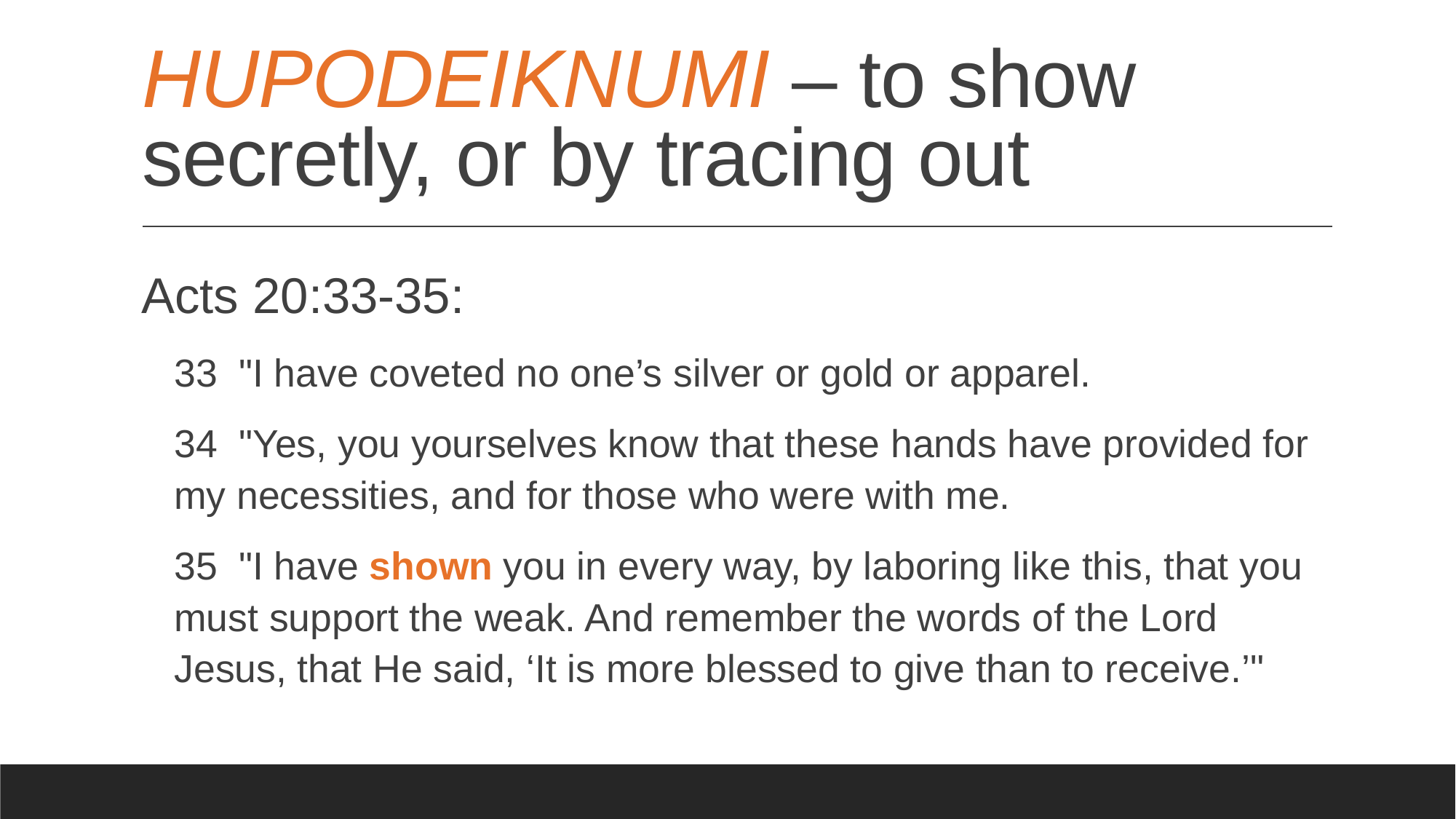

# HUPODEIKNUMI – to show secretly, or by tracing out
Acts 20:33-35:
33  "I have coveted no one’s silver or gold or apparel.
34  "Yes, you yourselves know that these hands have provided for my necessities, and for those who were with me.
35  "I have shown you in every way, by laboring like this, that you must support the weak. And remember the words of the Lord Jesus, that He said, ‘It is more blessed to give than to receive.’"